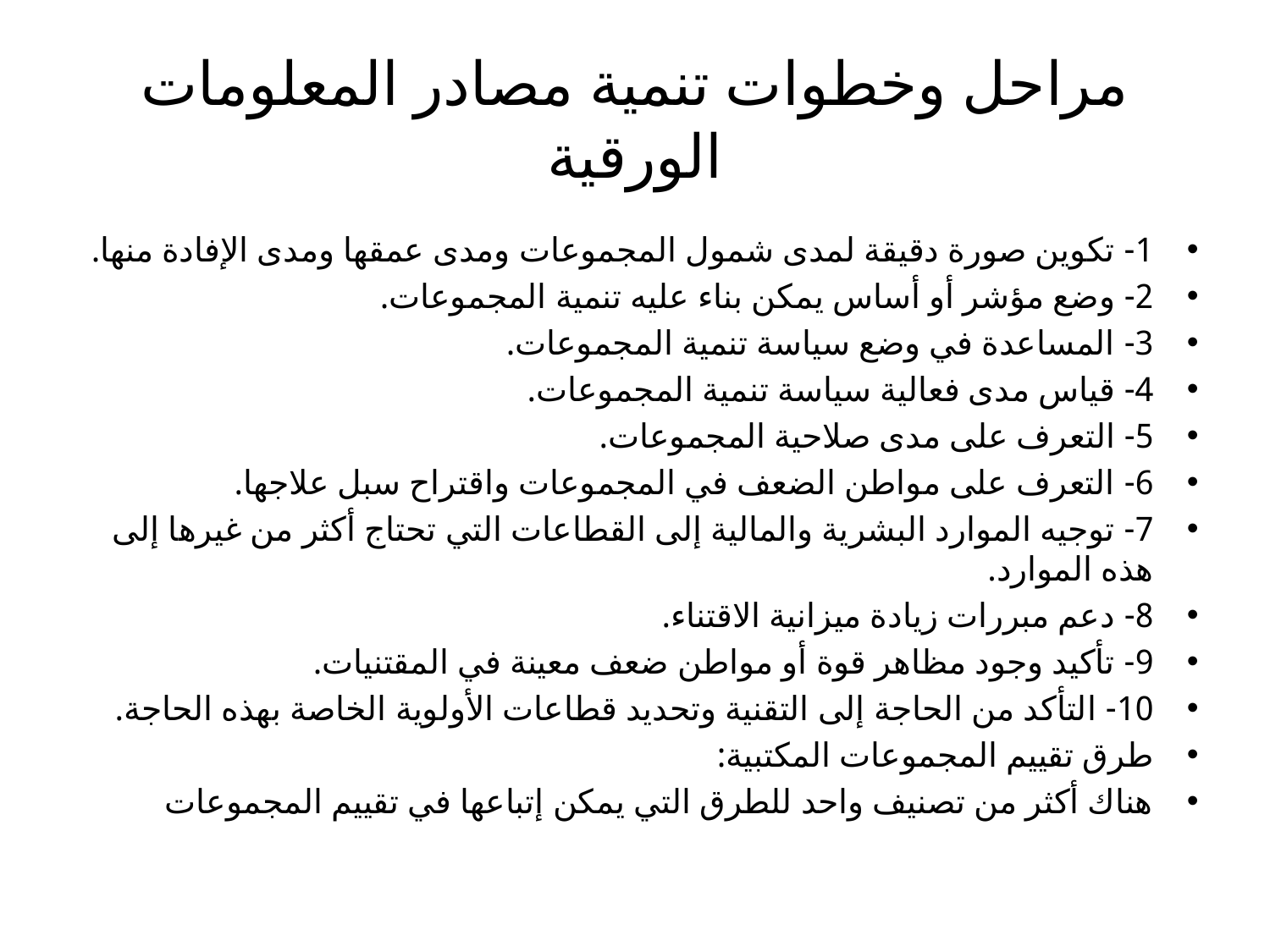

# مراحل وخطوات تنمية مصادر المعلومات الورقية
1- تكوين صورة دقيقة لمدى شمول المجموعات ومدى عمقها ومدى الإفادة منها.
2- وضع مؤشر أو أساس يمكن بناء عليه تنمية المجموعات.
3- المساعدة في وضع سياسة تنمية المجموعات.
4- قياس مدى فعالية سياسة تنمية المجموعات.
5- التعرف على مدى صلاحية المجموعات.
6- التعرف على مواطن الضعف في المجموعات واقتراح سبل علاجها.
7- توجيه الموارد البشرية والمالية إلى القطاعات التي تحتاج أكثر من غيرها إلى هذه الموارد.
8- دعم مبررات زيادة ميزانية الاقتناء.
9- تأكيد وجود مظاهر قوة أو مواطن ضعف معينة في المقتنيات.
10- التأكد من الحاجة إلى التقنية وتحديد قطاعات الأولوية الخاصة بهذه الحاجة.
طرق تقييم المجموعات المكتبية:
هناك أكثر من تصنيف واحد للطرق التي يمكن إتباعها في تقييم المجموعات